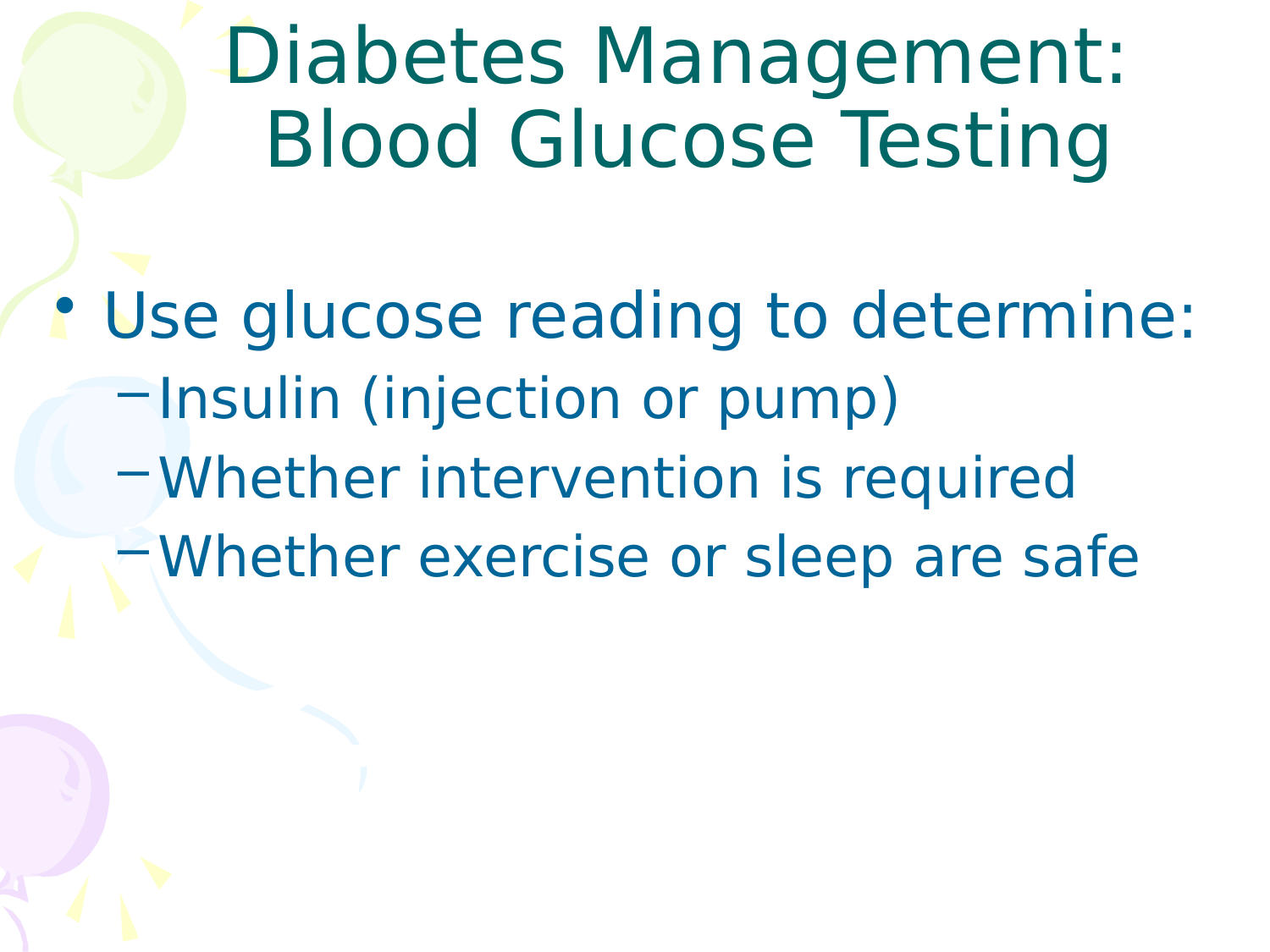

Diabetes Management:
 Blood Glucose Testing

Use glucose reading to determine:
Insulin (injection or pump)
Whether intervention is required
Whether exercise or sleep are safe